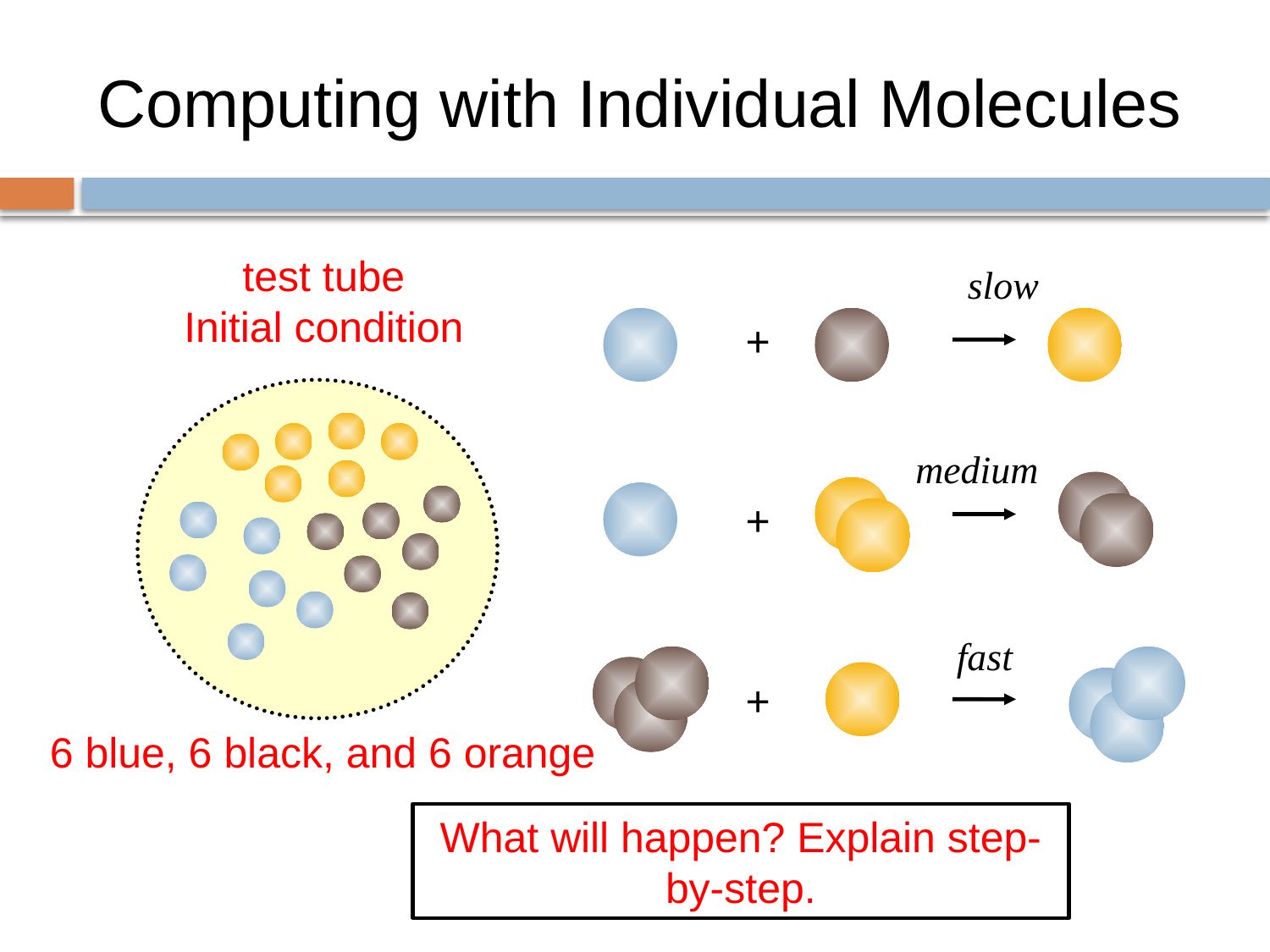

# Computing with Individual Molecules
test tube
Initial condition
slow

+

medium

+

fast

+

6 blue, 6 black, and 6 orange
What will happen? Explain step-by-step.